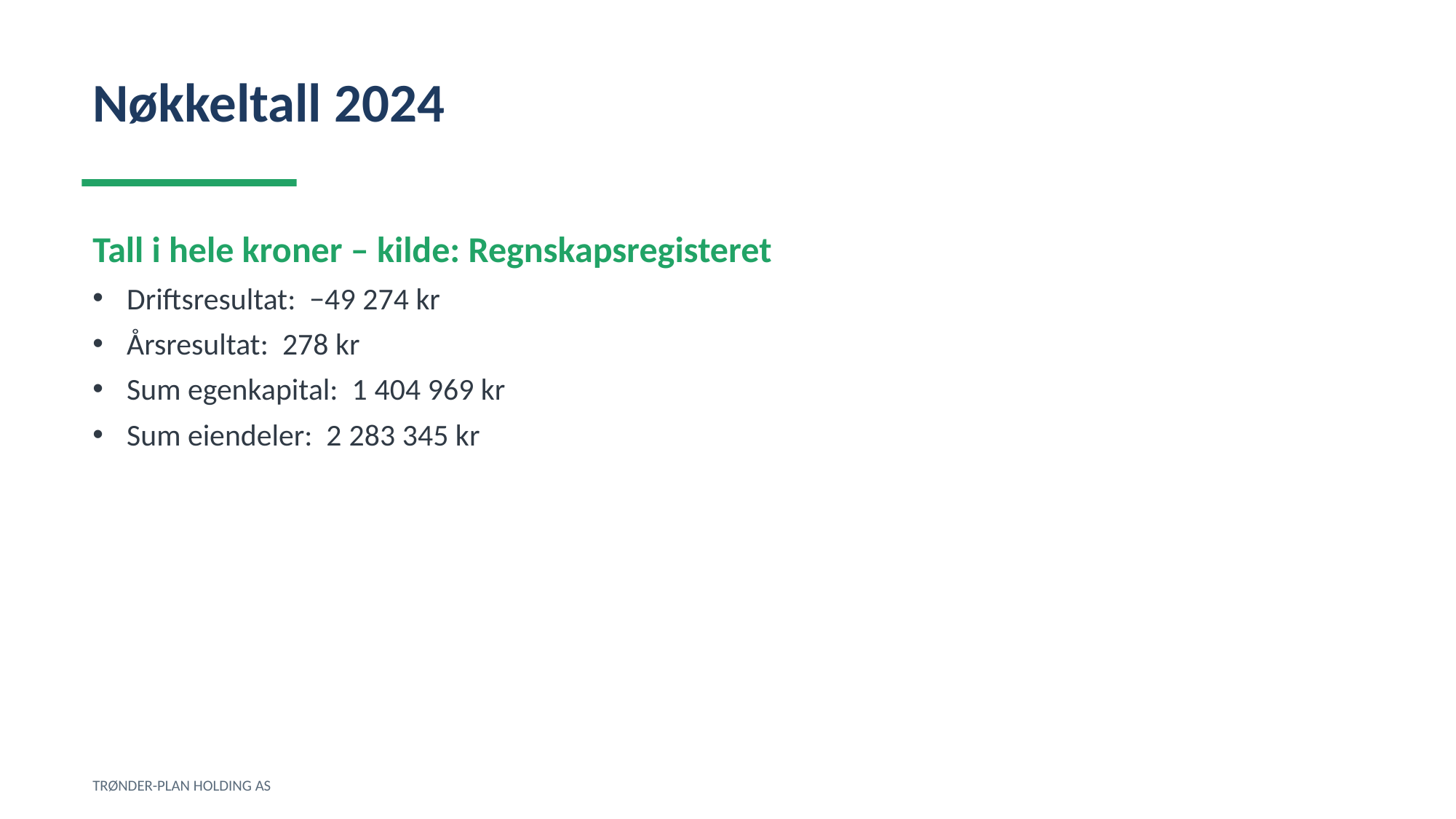

Nøkkeltall 2024

Tall i hele kroner – kilde: Regnskapsregisteret
Driftsresultat:  −49 274 kr
Årsresultat:  278 kr
Sum egenkapital:  1 404 969 kr
Sum eiendeler:  2 283 345 kr
TRØNDER-PLAN HOLDING AS